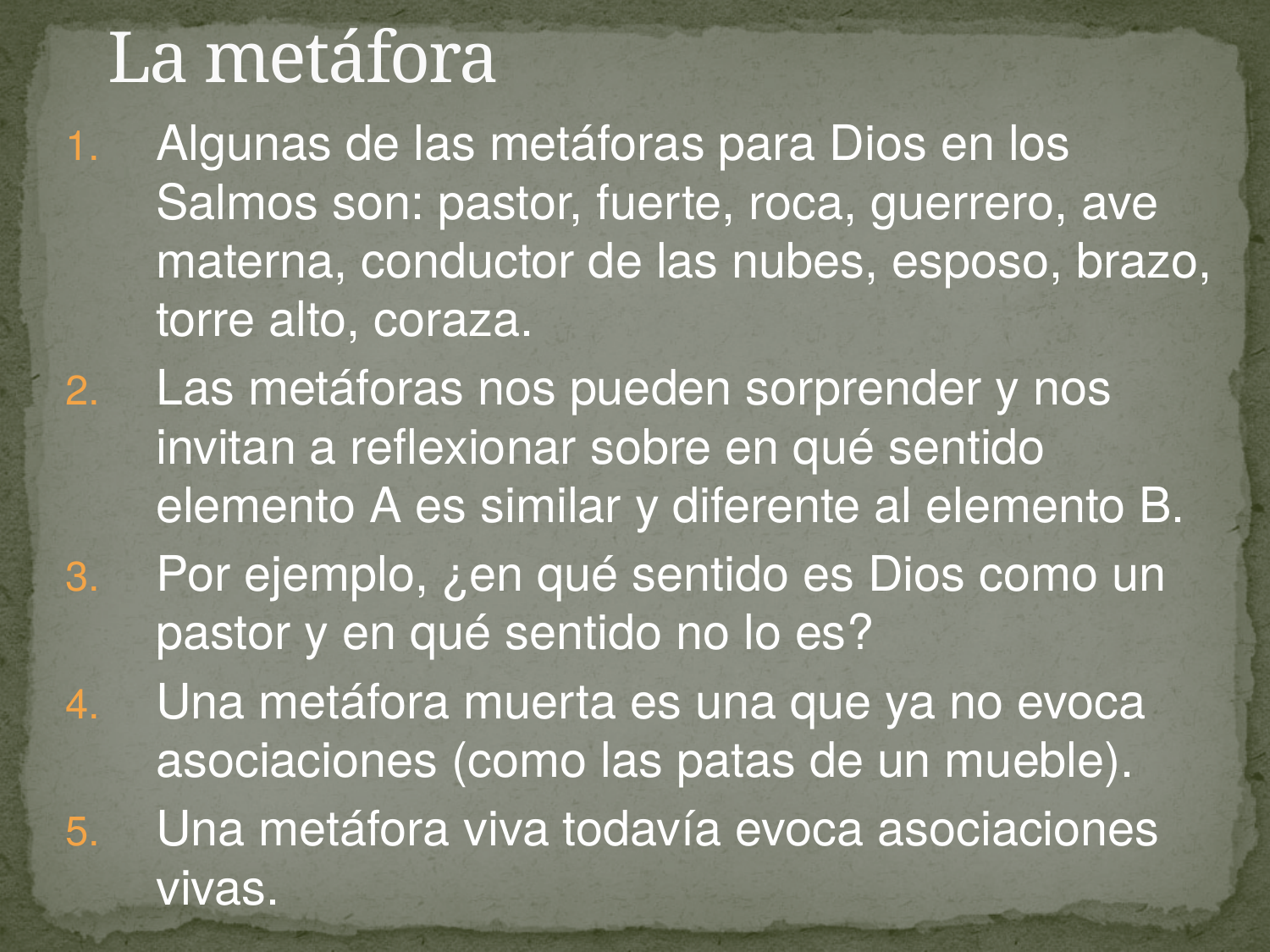

# La metáfora
Algunas de las metáforas para Dios en los Salmos son: pastor, fuerte, roca, guerrero, ave materna, conductor de las nubes, esposo, brazo, torre alto, coraza.
Las metáforas nos pueden sorprender y nos invitan a reflexionar sobre en qué sentido elemento A es similar y diferente al elemento B.
Por ejemplo, ¿en qué sentido es Dios como un pastor y en qué sentido no lo es?
Una metáfora muerta es una que ya no evoca asociaciones (como las patas de un mueble).
Una metáfora viva todavía evoca asociaciones vivas.